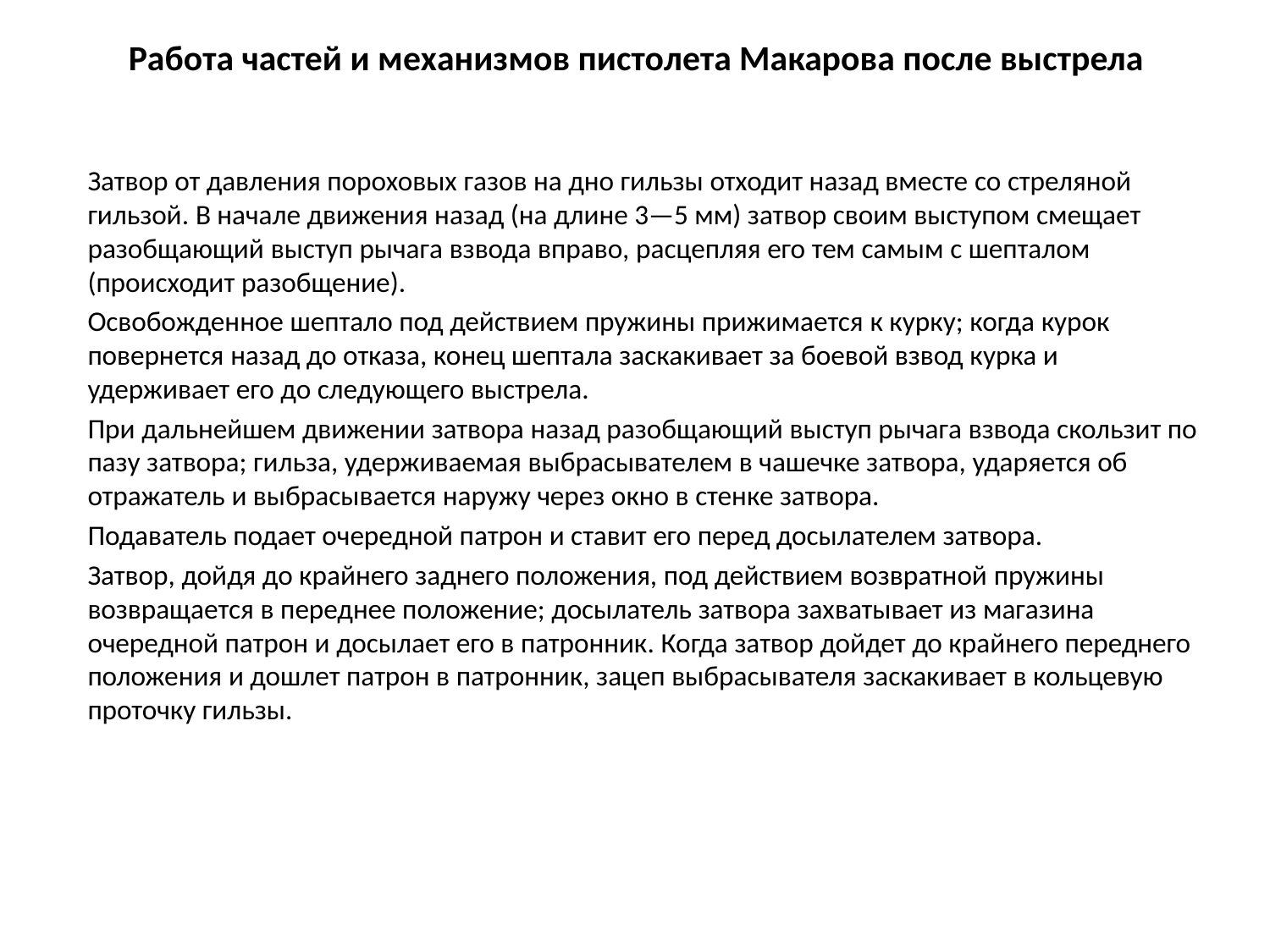

# Работа частей и механизмов пистолета Макарова после выстрела
Затвор от давления пороховых газов на дно гильзы отходит назад вместе со стреляной гильзой. В начале движения назад (на длине 3—5 мм) затвор своим выступом смещает разобщающий выступ рычага взвода вправо, расцепляя его тем самым с шепталом (происходит разобщение).
Освобожденное шептало под действием пружины прижимается к курку; когда курок повернется назад до отказа, конец шептала заскакивает за боевой взвод курка и удерживает его до следующего выстрела.
При дальнейшем движении затвора назад разобщающий выступ рычага взвода скользит по пазу затвора; гильза, удерживаемая выбрасывателем в чашечке затвора, ударяется об отражатель и выбрасывается наружу через окно в стенке затвора.
Подаватель подает очередной патрон и ставит его перед досылателем затвора.
Затвор, дойдя до крайнего заднего положения, под действием возвратной пружины возвращается в переднее положение; досылатель затвора захватывает из магазина очередной патрон и досылает его в патронник. Когда затвор дойдет до крайнего переднего положения и дошлет патрон в патронник, зацеп выбрасывателя заскакивает в кольцевую проточку гильзы.